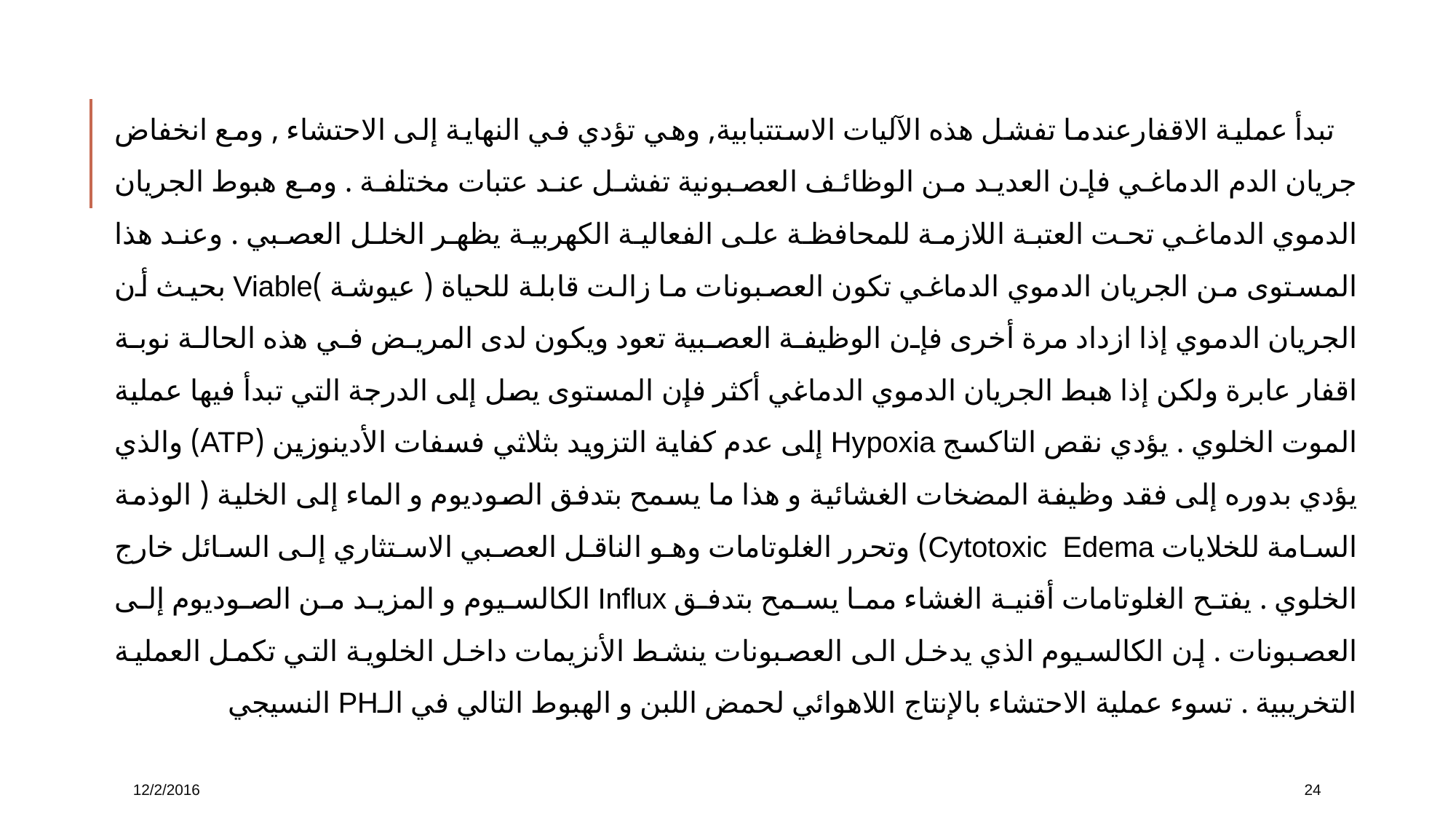

تبدأ عملية الاقفارعندما تفشل هذه الآليات الاستتبابية, وهي تؤدي في النهاية إلى الاحتشاء , ومع انخفاض جريان الدم الدماغي فإن العديد من الوظائف العصبونية تفشل عند عتبات مختلفة . ومع هبوط الجريان الدموي الدماغي تحت العتبة اللازمة للمحافظة على الفعالية الكهربية يظهر الخلل العصبي . وعند هذا المستوى من الجريان الدموي الدماغي تكون العصبونات ما زالت قابلة للحياة ( عيوشة )Viable بحيث أن الجريان الدموي إذا ازداد مرة أخرى فإن الوظيفة العصبية تعود ويكون لدى المريض في هذه الحالة نوبة اقفار عابرة ولكن إذا هبط الجريان الدموي الدماغي أكثر فإن المستوى يصل إلى الدرجة التي تبدأ فيها عملية الموت الخلوي . يؤدي نقص التاكسج Hypoxia إلى عدم كفاية التزويد بثلاثي فسفات الأدينوزين (ATP) والذي يؤدي بدوره إلى فقد وظيفة المضخات الغشائية و هذا ما يسمح بتدفق الصوديوم و الماء إلى الخلية ( الوذمة السامة للخلايات Cytotoxic Edema) وتحرر الغلوتامات وهو الناقل العصبي الاستثاري إلى السائل خارج الخلوي . يفتح الغلوتامات أقنية الغشاء مما يسمح بتدفق Influx الكالسيوم و المزيد من الصوديوم إلى العصبونات . إن الكالسيوم الذي يدخل الى العصبونات ينشط الأنزيمات داخل الخلوية التي تكمل العملية التخريبية . تسوء عملية الاحتشاء بالإنتاج اللاهوائي لحمض اللبن و الهبوط التالي في الـPH النسيجي
12/2/2016
24